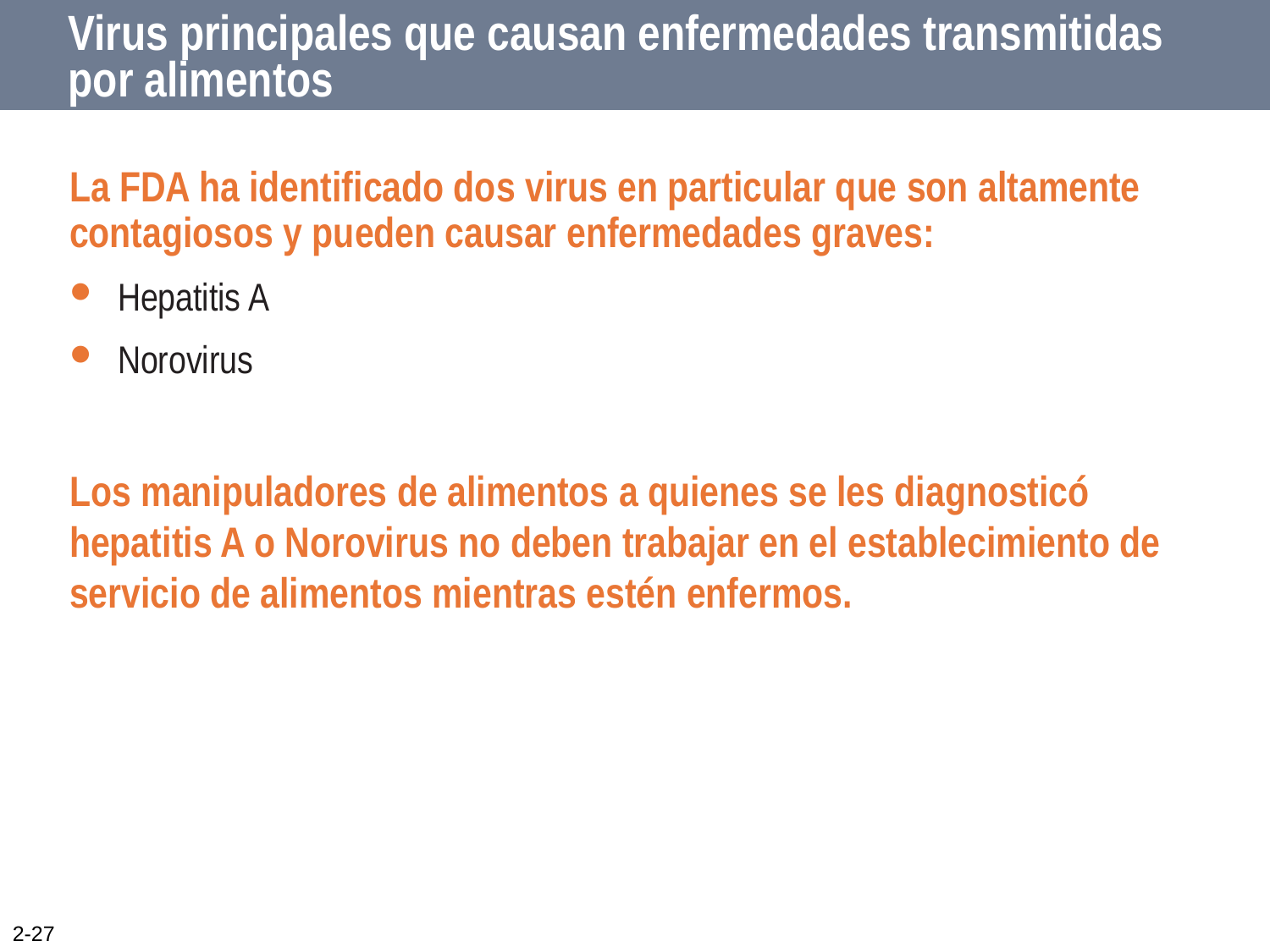

# Virus principales que causan enfermedades transmitidas por alimentos
La FDA ha identificado dos virus en particular que son altamente contagiosos y pueden causar enfermedades graves:
Hepatitis A
Norovirus

Los manipuladores de alimentos a quienes se les diagnosticó hepatitis A o Norovirus no deben trabajar en el establecimiento de servicio de alimentos mientras estén enfermos.
2-27